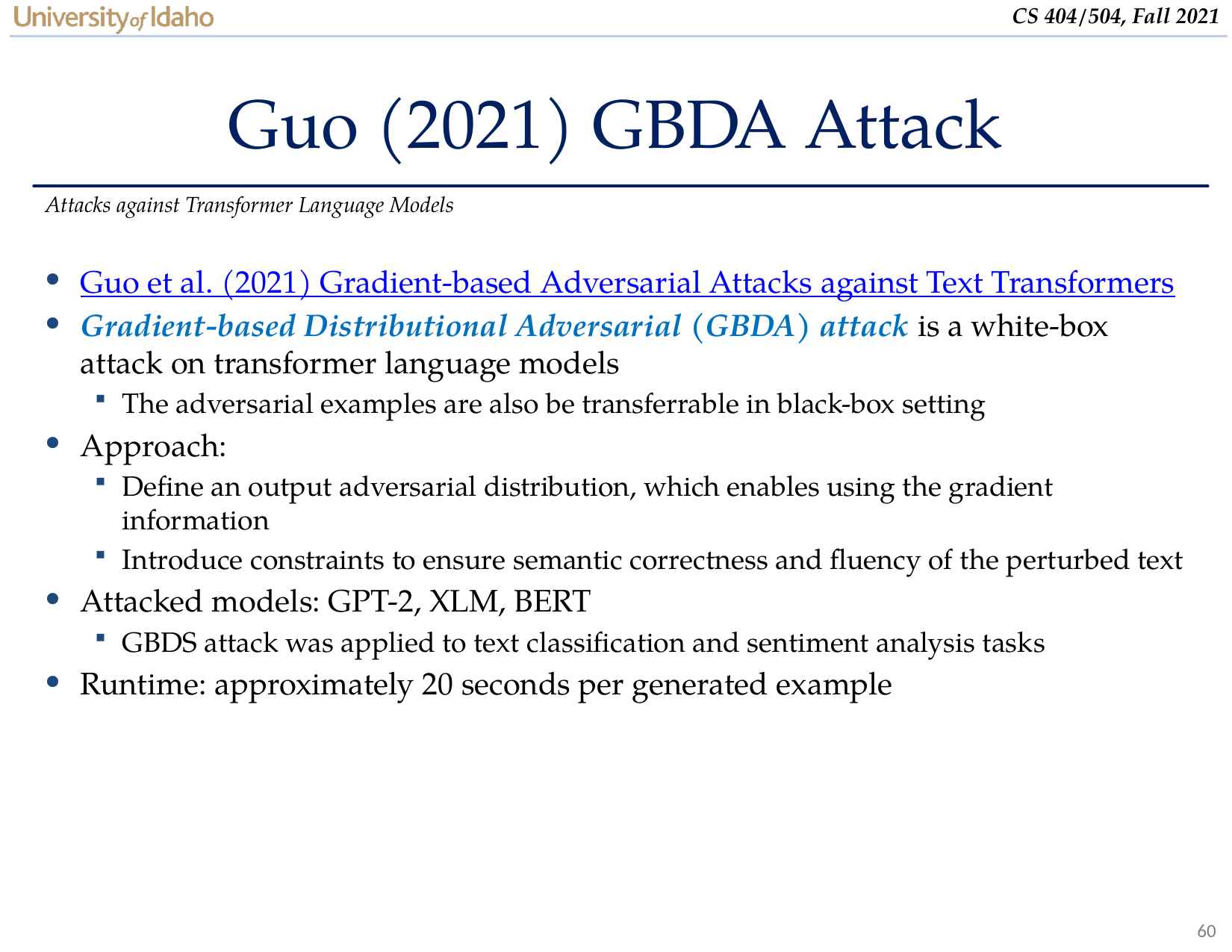

# Guo (2021) GBDA Attack
Attacks against Transformer Language Models

Guo et al. (2021) Gradient-based Adversarial Attacks against Text Transformers
Gradient-based Distributional Adversarial (GBDA) attack is a white-box attack on transformer language models
The adversarial examples are also be transferrable in black-box setting
Approach:
Define an output adversarial distribution, which enables using the gradient information
Introduce constraints to ensure semantic correctness and fluency of the perturbed text
Attacked models: GPT-2, XLM, BERT
GBDS attack was applied to text classification and sentiment analysis tasks
Runtime: approximately 20 seconds per generated example